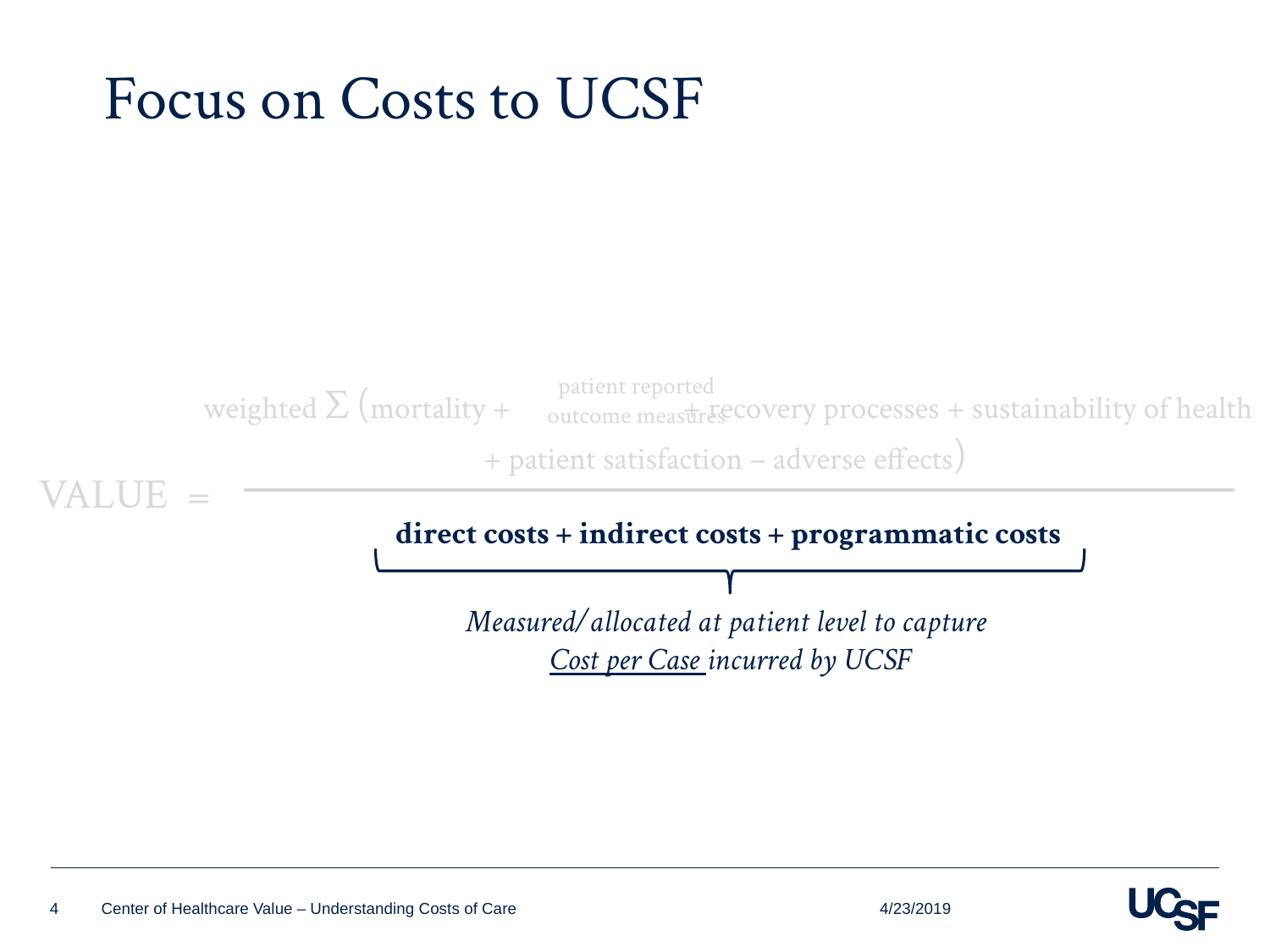

# Focus on Costs to UCSF

patient reported
outcome measures
weighted ∑ (mortality +                        + recovery processes + sustainability of health + patient satisfaction – adverse effects)
VALUE  =
direct costs + indirect costs + programmatic costs
Measured/allocated at patient level to capture
Cost per Case incurred by UCSF
4/23/2019
4
Center of Healthcare Value – Understanding Costs of Care